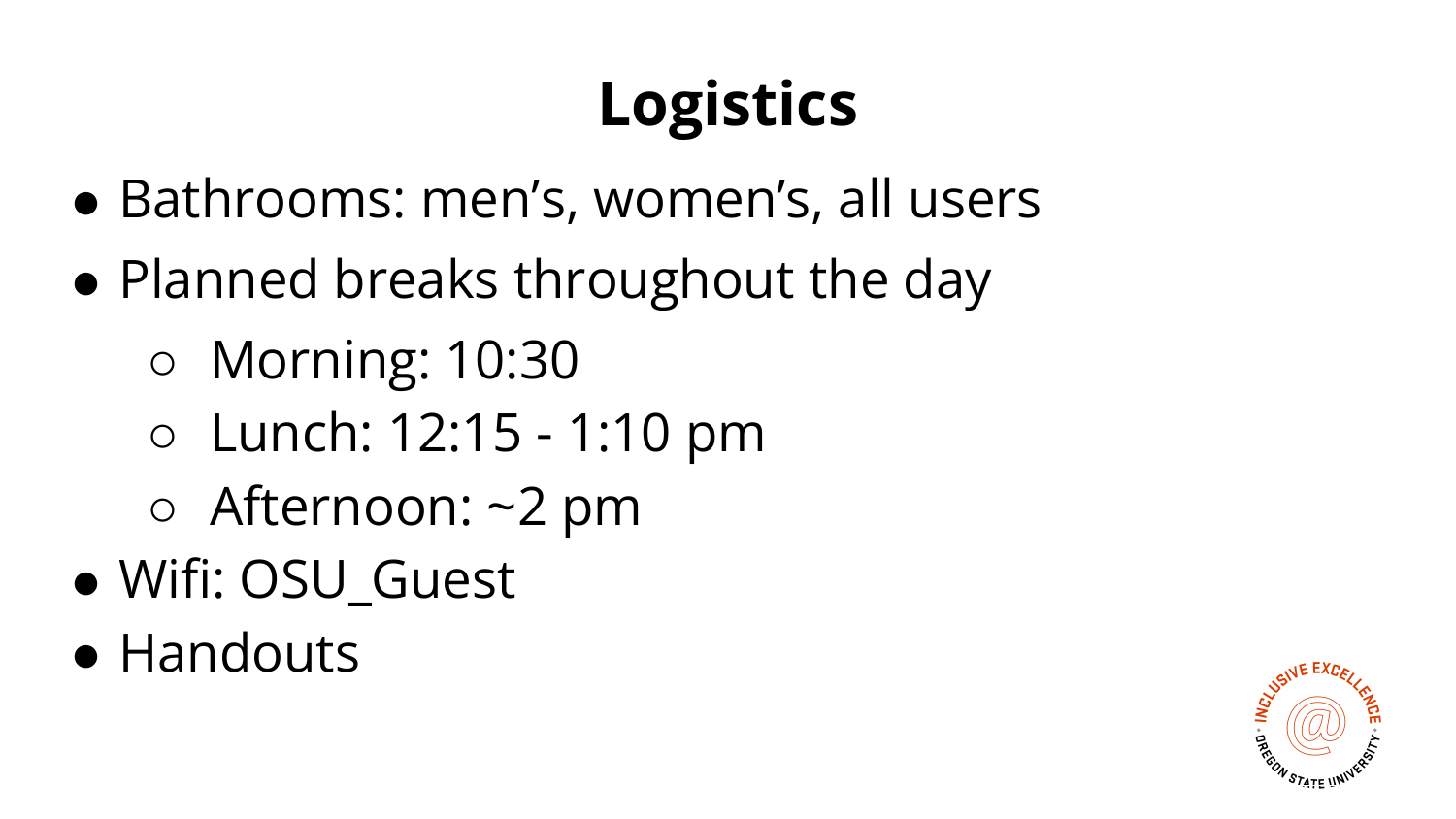

# Logistics
Bathrooms: men’s, women’s, all users
Planned breaks throughout the day
Morning: 10:30
Lunch: 12:15 - 1:10 pm
Afternoon: ~2 pm
Wifi: OSU_Guest
Handouts